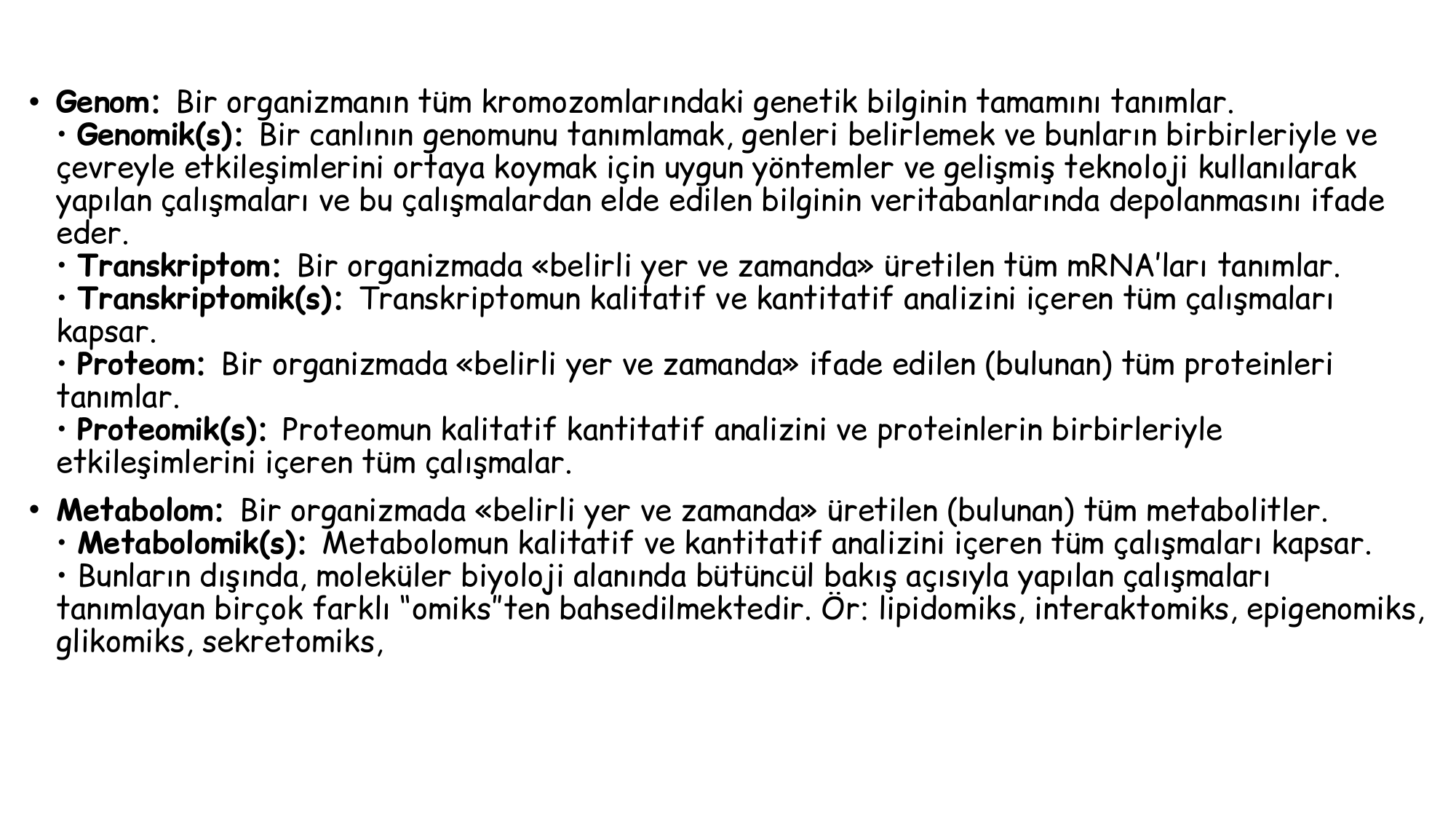

Genom: Bir organizmanın tüm kromozomlarındaki genetik bilginin tamamını tanımlar.
• Genomik(s): Bir canlının genomunu tanımlamak, genleri belirlemek ve bunların birbirleriyle ve çevreyle etkileşimlerini ortaya koymak için uygun yöntemler ve gelişmiş teknoloji kullanılarak yapılan çalışmaları ve bu çalışmalardan elde edilen bilginin veritabanlarında depolanmasını ifade eder.
• Transkriptom: Bir organizmada «belirli yer ve zamanda» üretilen tüm mRNA’ları tanımlar.
• Transkriptomik(s): Transkriptomun kalitatif ve kantitatif analizini içeren tüm çalışmaları kapsar.
• Proteom: Bir organizmada «belirli yer ve zamanda» ifade edilen (bulunan) tüm proteinleri tanımlar.
• Proteomik(s): Proteomun kalitatif kantitatif analizini ve proteinlerin birbirleriyle etkileşimlerini içeren tüm çalışmalar.
Metabolom: Bir organizmada «belirli yer ve zamanda» üretilen (bulunan) tüm metabolitler.
• Metabolomik(s): Metabolomun kalitatif ve kantitatif analizini içeren tüm çalışmaları kapsar.
• Bunların dışında, moleküler biyoloji alanında bütüncül bakış açısıyla yapılan çalışmaları tanımlayan birçok farklı “omiks”ten bahsedilmektedir. Ör: lipidomiks, interaktomiks, epigenomiks, glikomiks, sekretomiks,